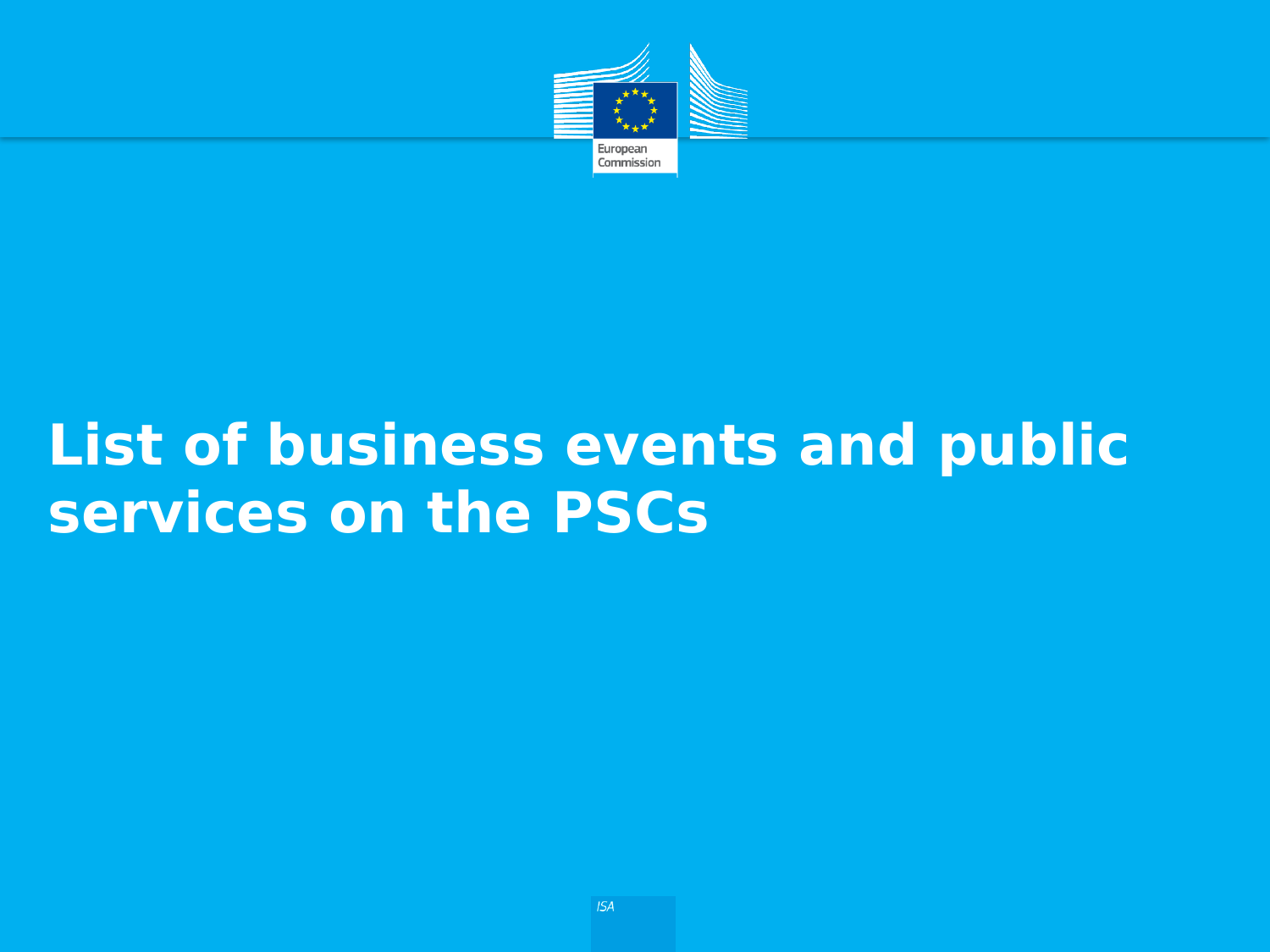

# List of business events and public services on the PSCs